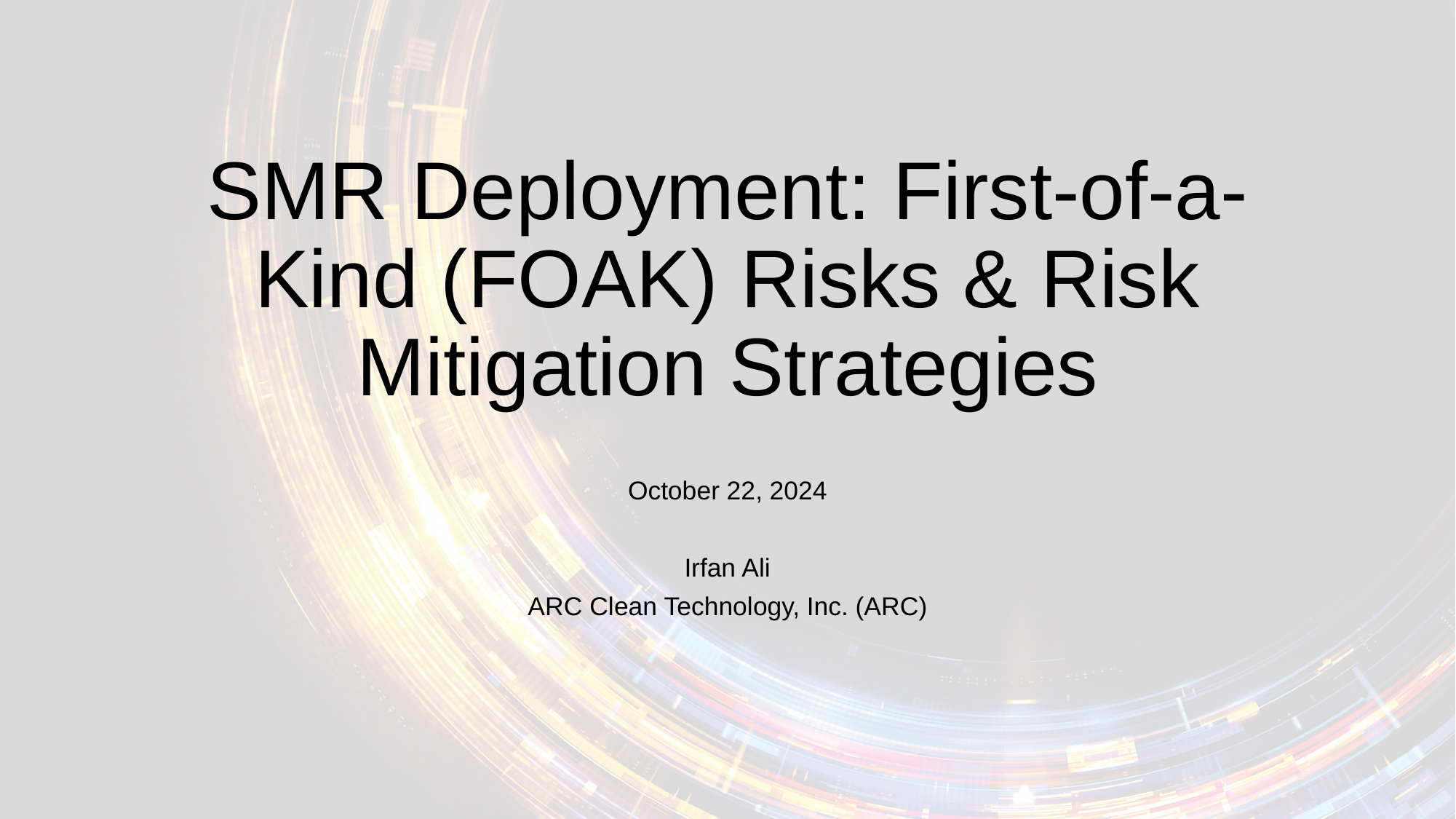

# SMR Deployment: First-of-a-Kind (FOAK) Risks & Risk Mitigation Strategies

October 22, 2024

Irfan Ali
ARC Clean Technology, Inc. (ARC)